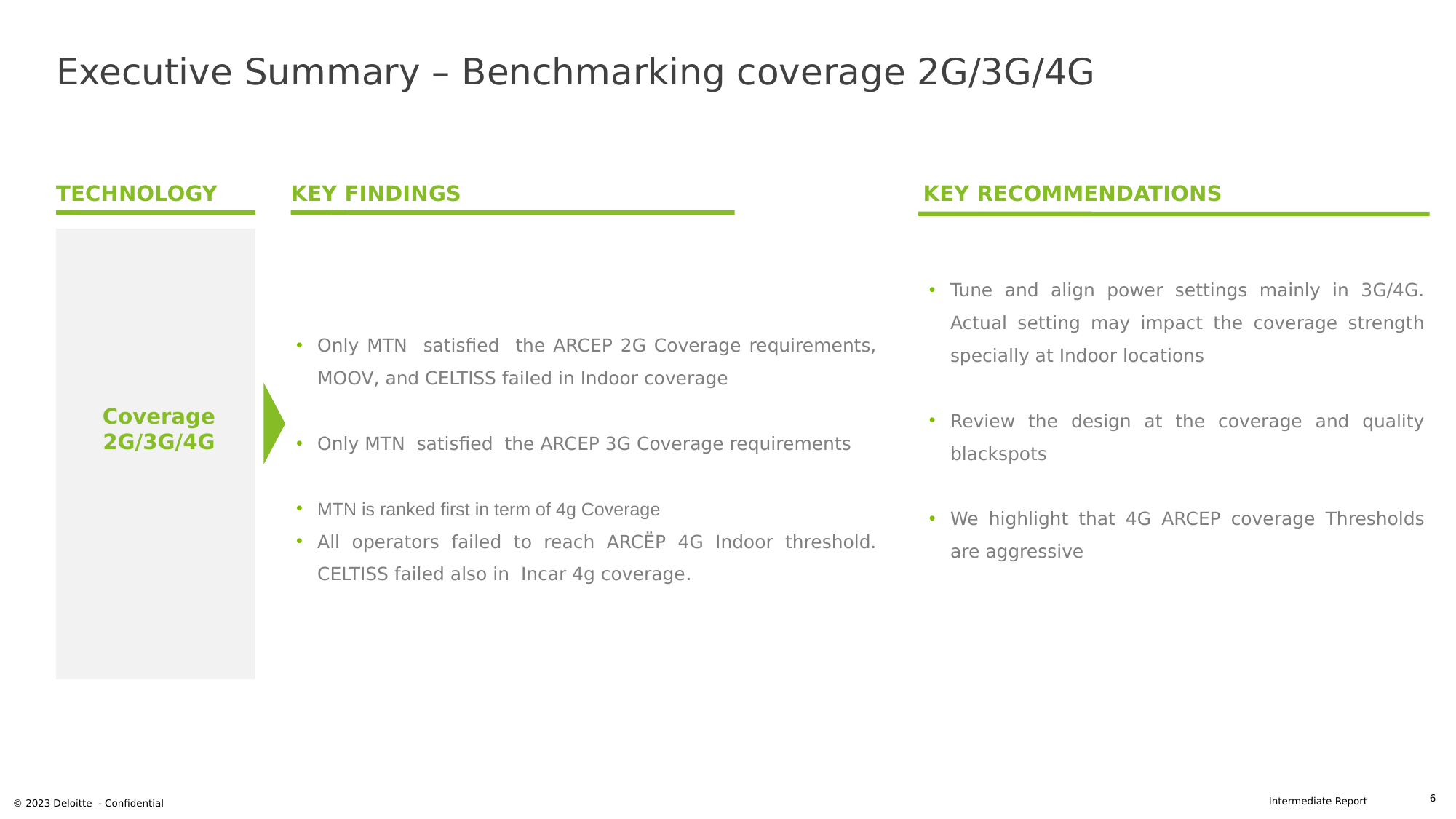

# Executive Summary – Benchmarking coverage 2G/3G/4G
TECHNOLOGY

Only MTN  satisfied  the ARCEP 2G Coverage requirements, MOOV, and CELTISS failed in Indoor coverage

Only MTN  satisfied  the ARCEP 3G Coverage requirements

MTN is ranked first in term of 4g Coverage
All operators failed to reach ARCËP 4G Indoor threshold. CELTISS failed also in  Incar 4g coverage.

KEY RECOMMENDATIONS
KEY FINDINGS
Coverage 2G/3G/4G

Tune and align power settings mainly in 3G/4G. Actual setting may impact the coverage strength specially at Indoor locations

Review the design at the coverage and quality blackspots

We highlight that 4G ARCEP coverage Thresholds are aggressive

6
© 2023 Deloitte  - Confidential